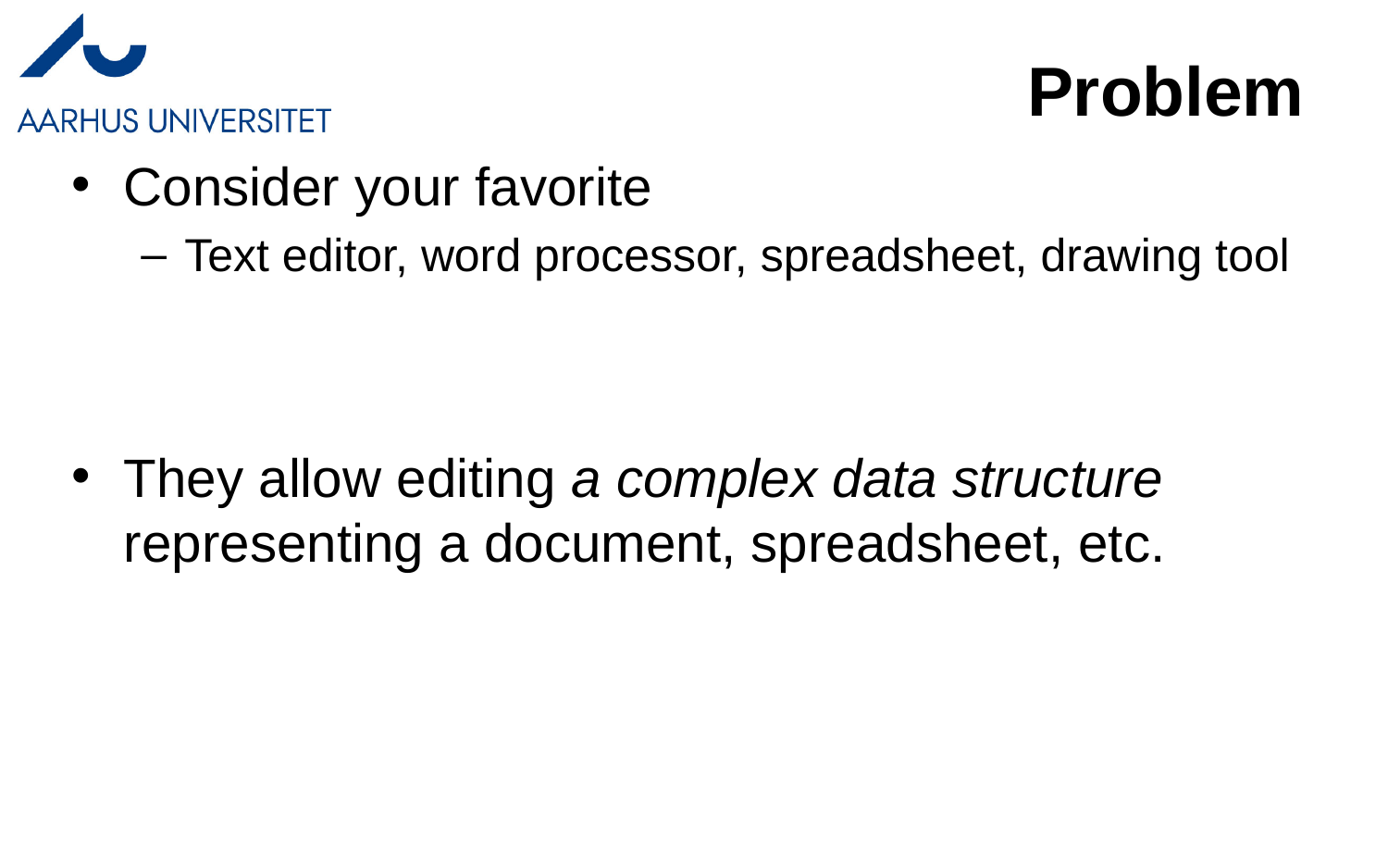

Problem
Consider your favorite
Text editor, word processor, spreadsheet, drawing tool

They allow editing a complex data structure representing a document, spreadsheet, etc.